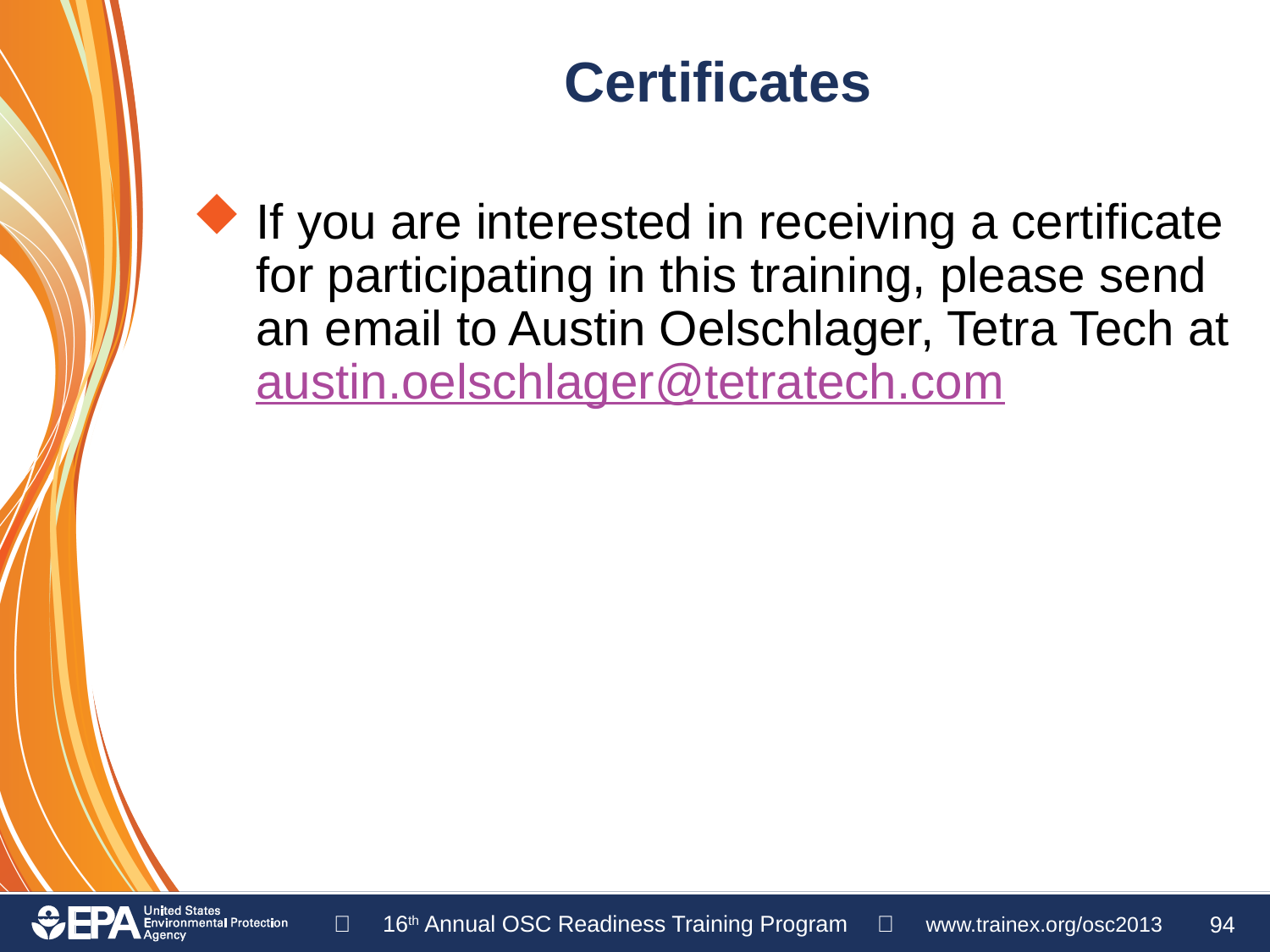

# Certificates
If you are interested in receiving a certificate for participating in this training, please send an email to Austin Oelschlager, Tetra Tech at austin.oelschlager@tetratech.com